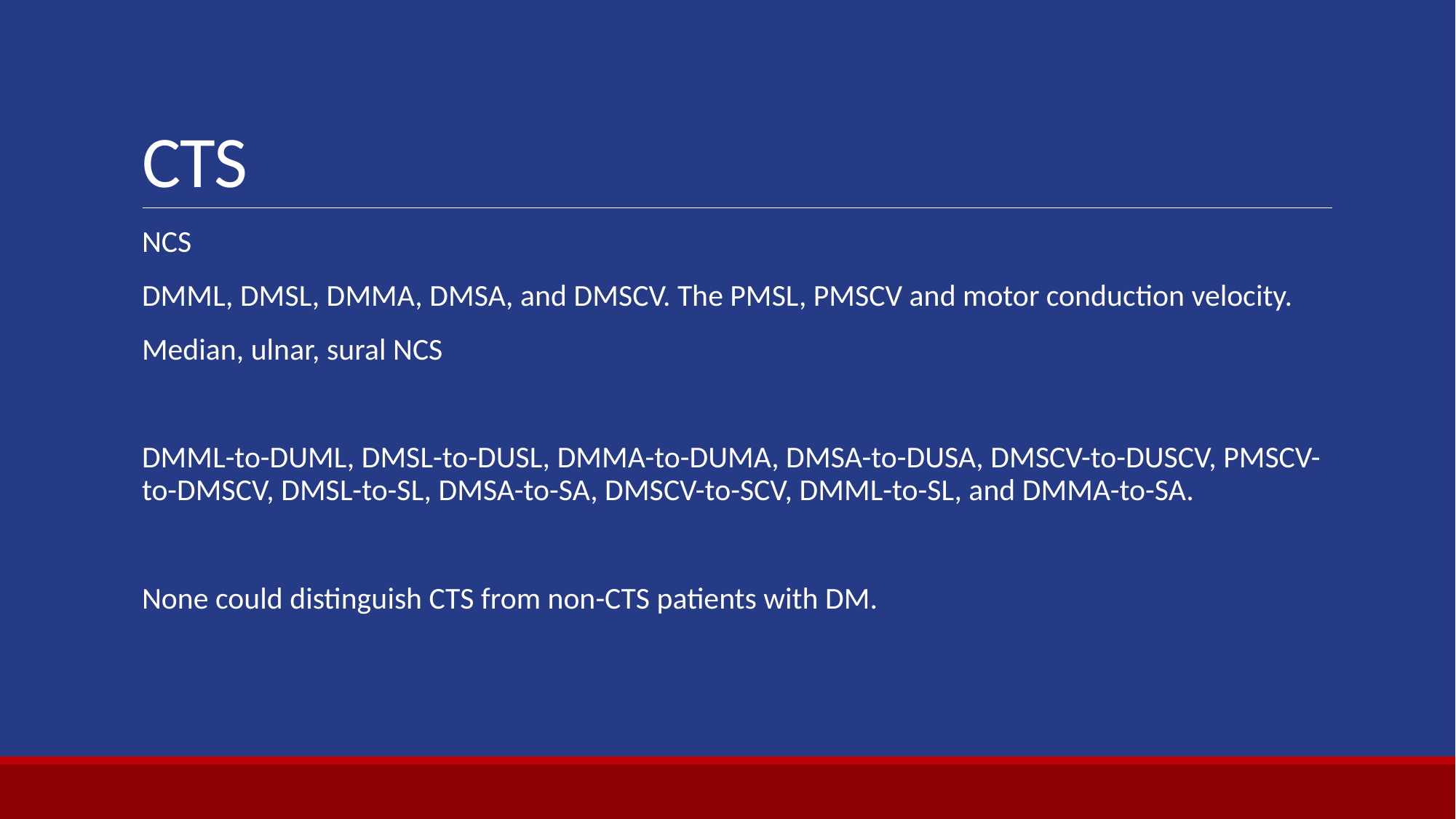

# CTS
NCS
DMML, DMSL, DMMA, DMSA, and DMSCV. The PMSL, PMSCV and motor conduction velocity.
Median, ulnar, sural NCS

DMML-to-DUML, DMSL-to-DUSL, DMMA-to-DUMA, DMSA-to-DUSA, DMSCV-to-DUSCV, PMSCV-to-DMSCV, DMSL-to-SL, DMSA-to-SA, DMSCV-to-SCV, DMML-to-SL, and DMMA-to-SA.

None could distinguish CTS from non-CTS patients with DM.